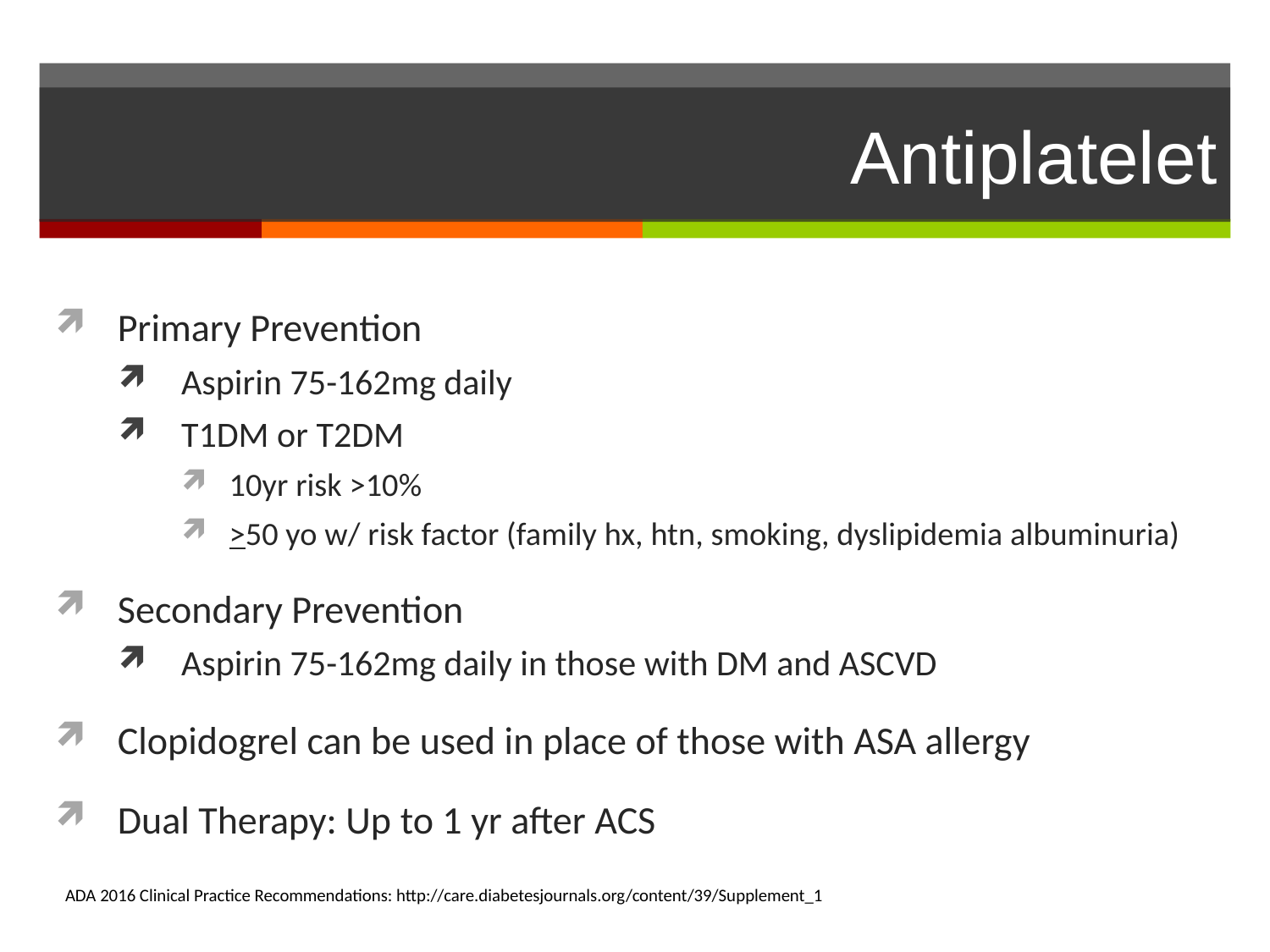

# Antiplatelet
Primary Prevention
Aspirin 75-162mg daily
T1DM or T2DM
10yr risk >10%
>50 yo w/ risk factor (family hx, htn, smoking, dyslipidemia albuminuria)
Secondary Prevention
Aspirin 75-162mg daily in those with DM and ASCVD
Clopidogrel can be used in place of those with ASA allergy
Dual Therapy: Up to 1 yr after ACS

ADA 2016 Clinical Practice Recommendations: http://care.diabetesjournals.org/content/39/Supplement_1